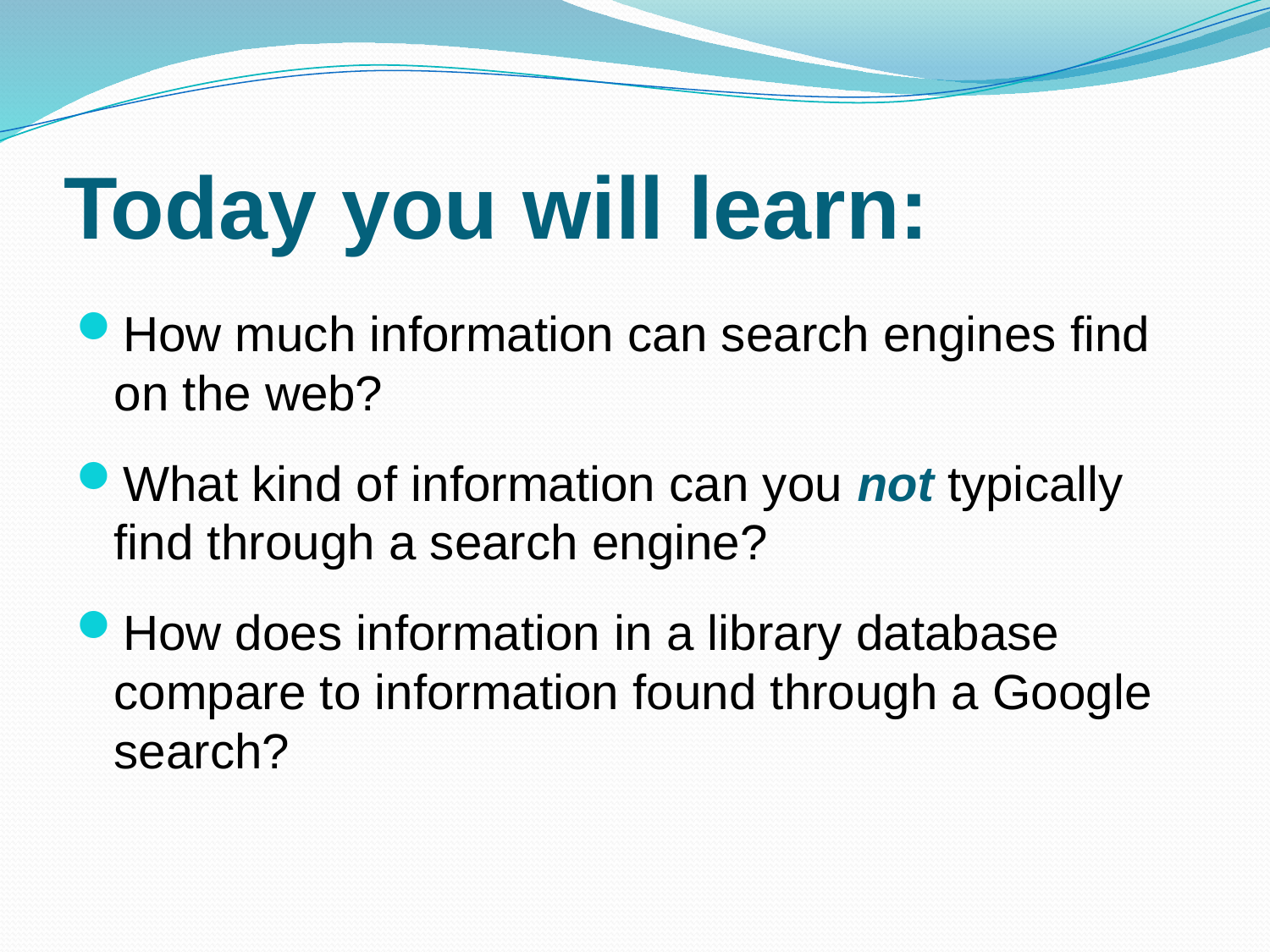

# Today you will learn:
How much information can search engines find
on the web?
What kind of information can you not typically find through a search engine?
How does information in a library database compare to information found through a Google search?